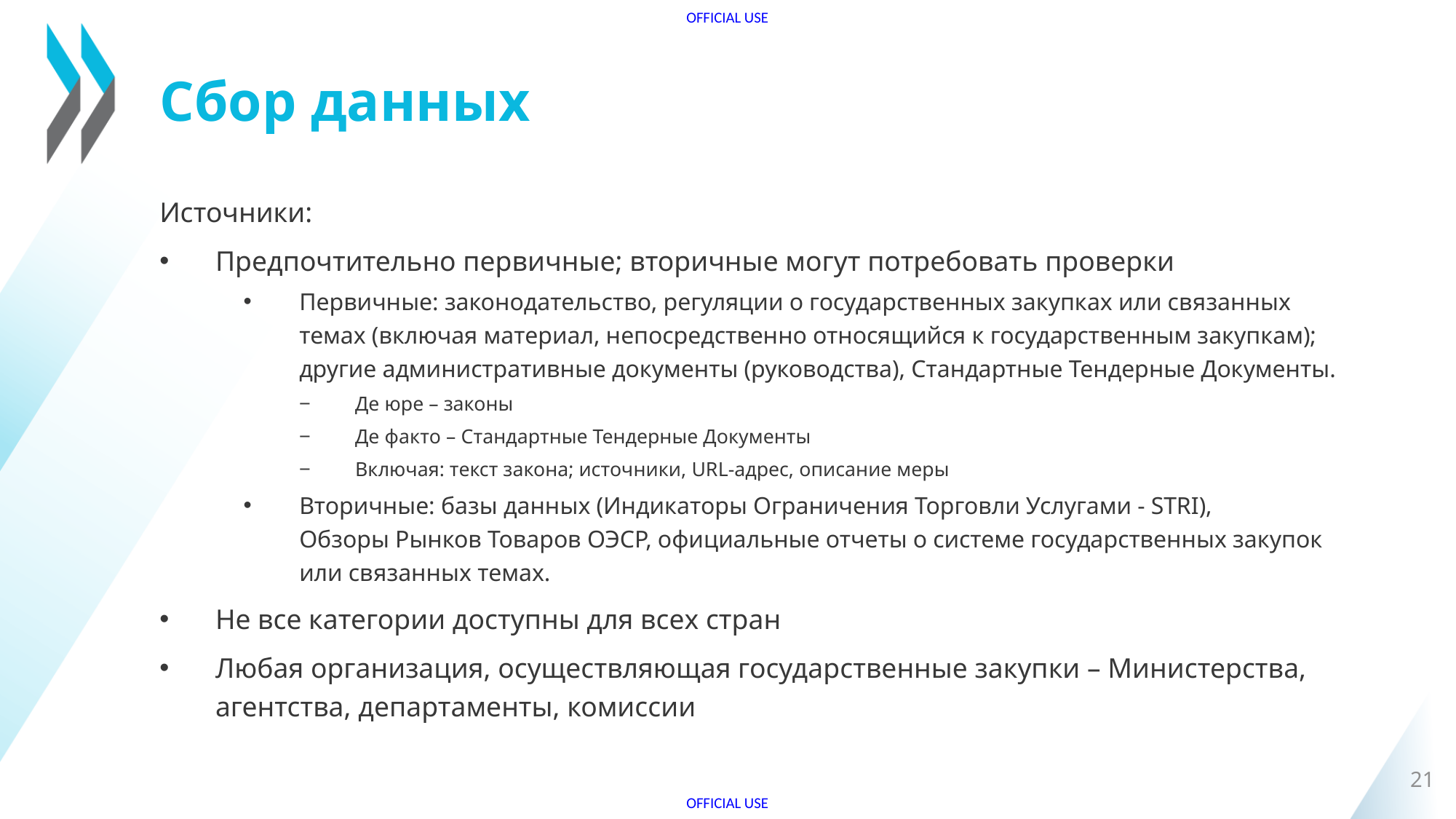

# Сбор данных
Источники:
Предпочтительно первичные; вторичные могут потребовать проверки
Первичные: законодательство, регуляции о государственных закупках или связанных темах (включая материал, непосредственно относящийся к государственным закупкам); другие административные документы (руководства), Стандартные Тендерные Документы.
Де юре – законы
Де факто – Стандартные Тендерные Документы
Включая: текст закона; источники, URL-адрес, описание меры
Вторичные: базы данных (Индикаторы Ограничения Торговли Услугами - STRI), Обзоры Рынков Товаров ОЭСР, официальные отчеты о системе государственных закупок или связанных темах.
Не все категории доступны для всех стран
Любая организация, осуществляющая государственные закупки – Министерства, агентства, департаменты, комиссии

21